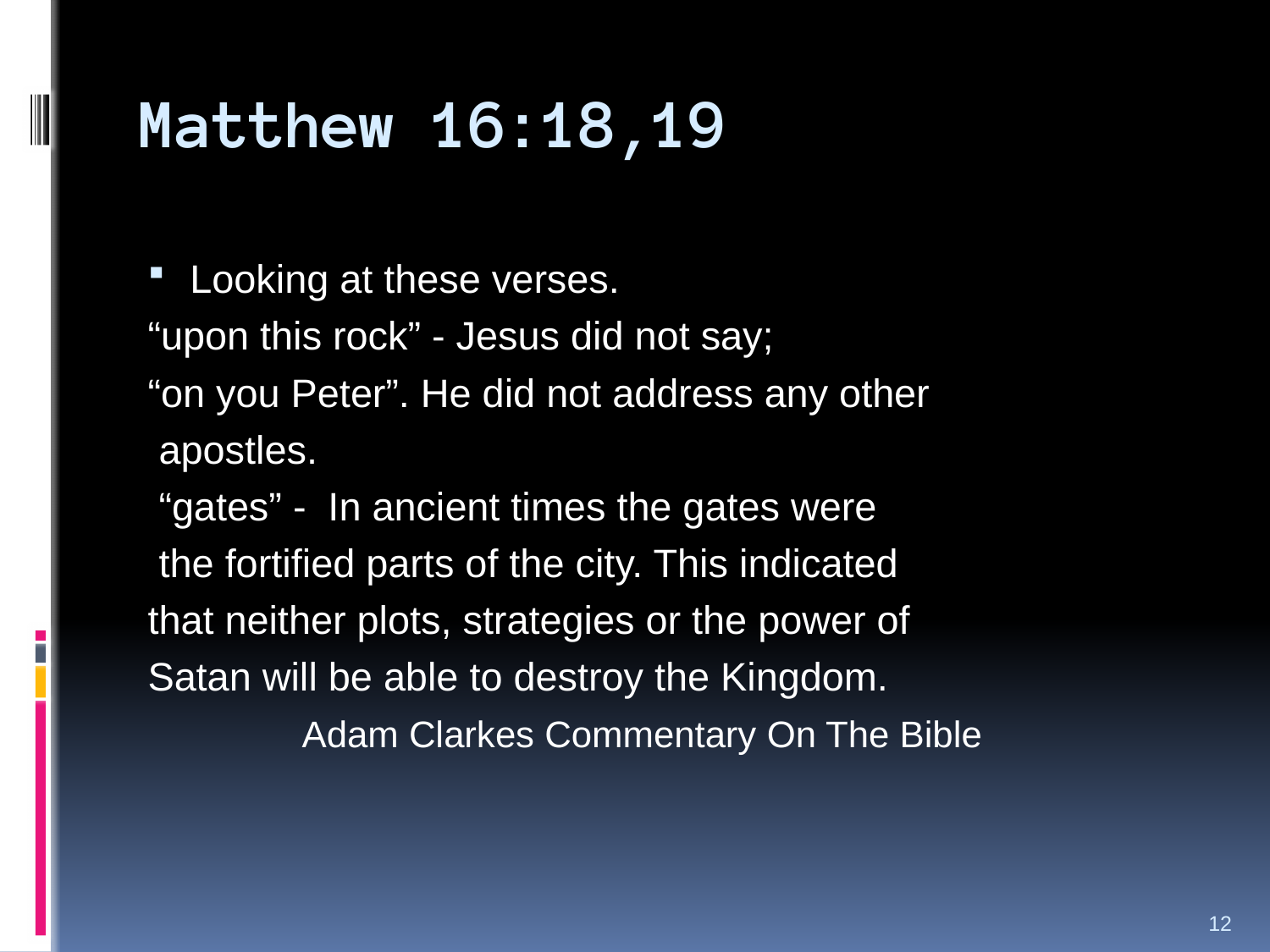

# Matthew 16:18,19
Looking at these verses.
“upon this rock” - Jesus did not say;
“on you Peter”. He did not address any other
 apostles.
 “gates” -  In ancient times the gates were
 the fortified parts of the city. This indicated
that neither plots, strategies or the power of
Satan will be able to destroy the Kingdom.
              Adam Clarkes Commentary On The Bible

12